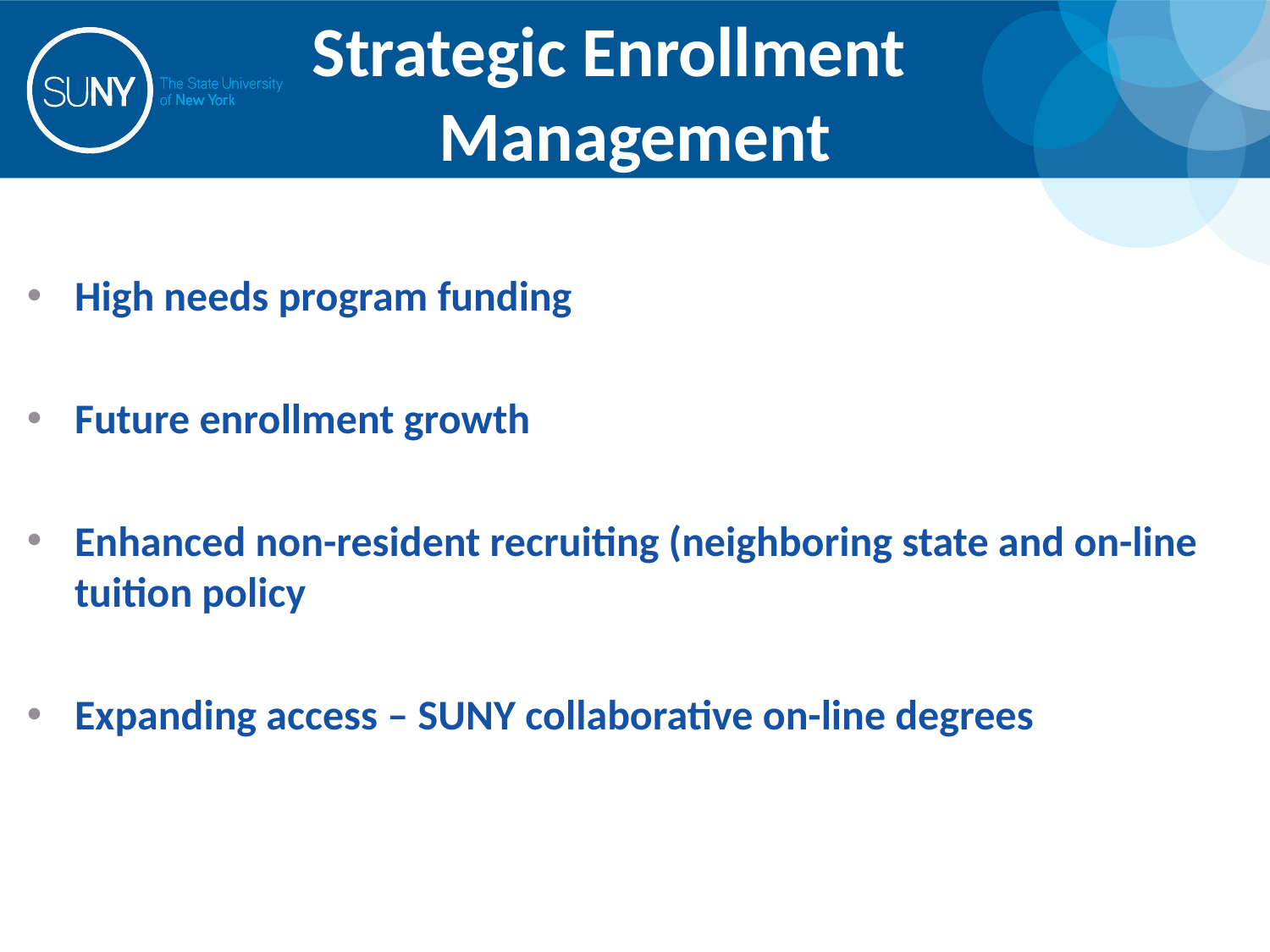

Strategic Enrollment
        Management
High needs program funding

Future enrollment growth

Enhanced non-resident recruiting (neighboring state and on-line tuition policy

Expanding access – SUNY collaborative on-line degrees